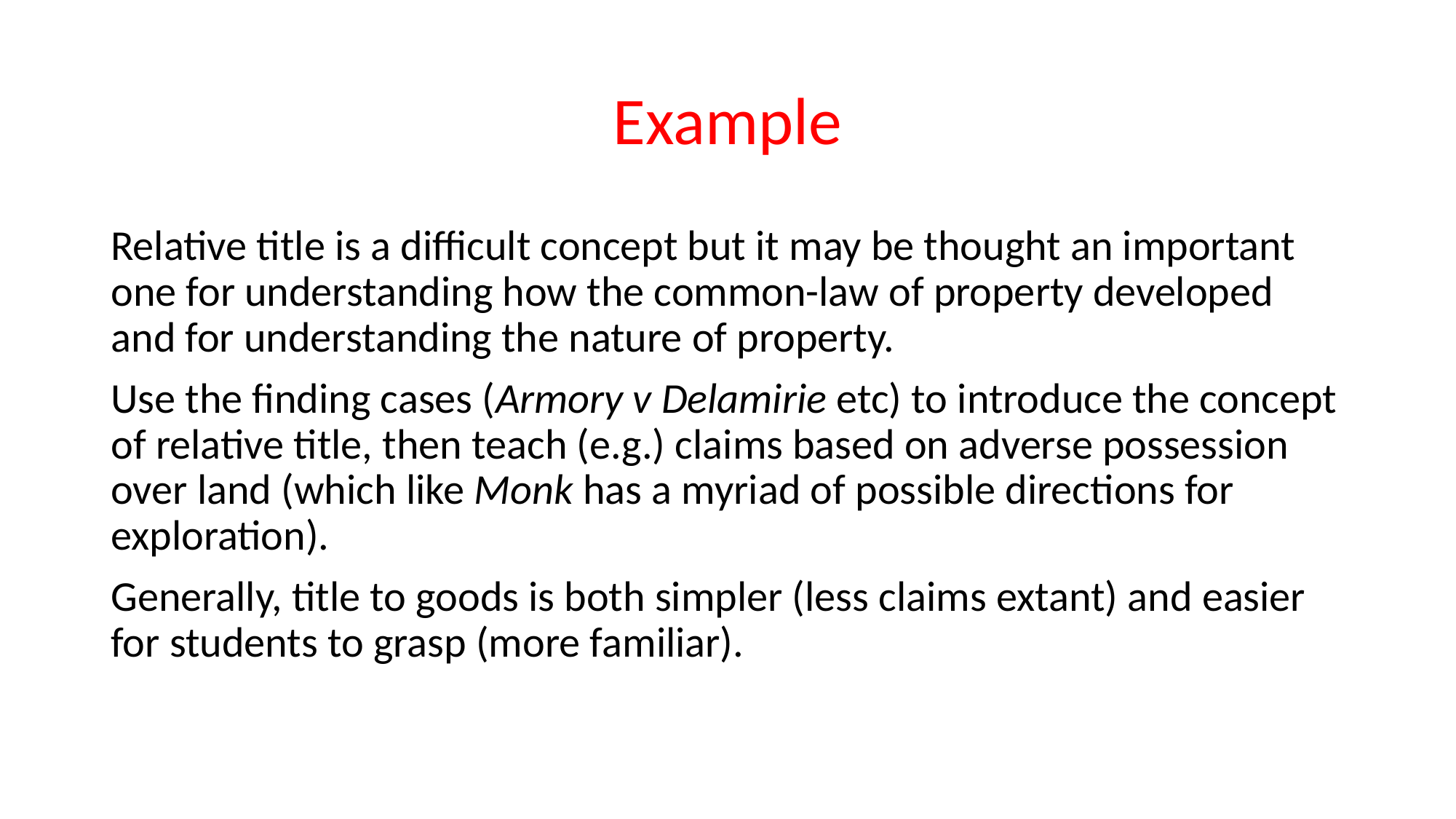

# Example
Relative title is a difficult concept but it may be thought an important one for understanding how the common-law of property developed and for understanding the nature of property.
Use the finding cases (Armory v Delamirie etc) to introduce the concept of relative title, then teach (e.g.) claims based on adverse possession over land (which like Monk has a myriad of possible directions for exploration).
Generally, title to goods is both simpler (less claims extant) and easier for students to grasp (more familiar).